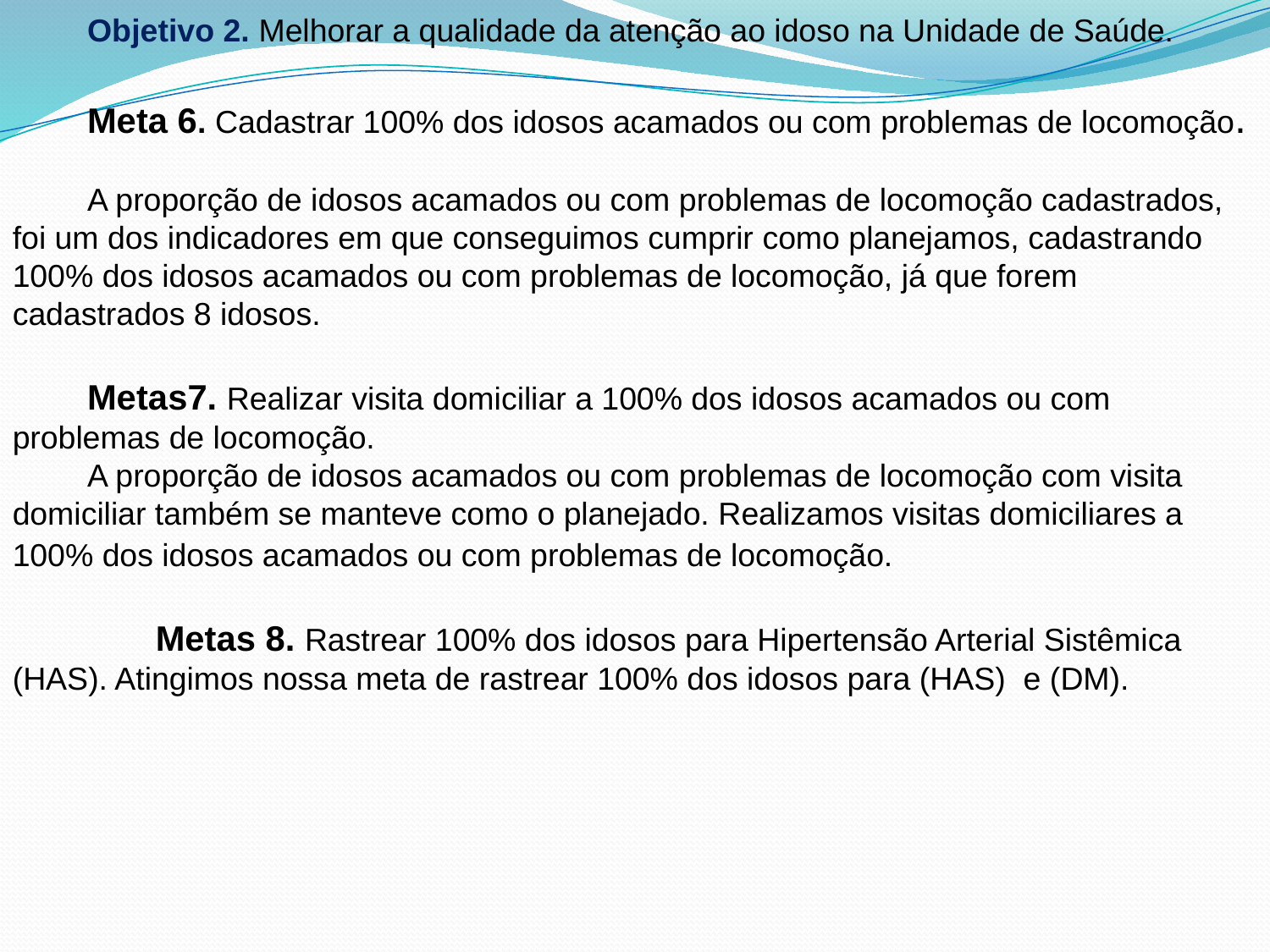

Objetivo 2. Melhorar a qualidade da atenção ao idoso na Unidade de Saúde.

Meta 6. Cadastrar 100% dos idosos acamados ou com problemas de locomoção.

A proporção de idosos acamados ou com problemas de locomoção cadastrados, foi um dos indicadores em que conseguimos cumprir como planejamos, cadastrando 100% dos idosos acamados ou com problemas de locomoção, já que forem cadastrados 8 idosos.

Metas7. Realizar visita domiciliar a 100% dos idosos acamados ou com problemas de locomoção.
A proporção de idosos acamados ou com problemas de locomoção com visita domiciliar também se manteve como o planejado. Realizamos visitas domiciliares a 100% dos idosos acamados ou com problemas de locomoção.

       Metas 8. Rastrear 100% dos idosos para Hipertensão Arterial Sistêmica (HAS). Atingimos nossa meta de rastrear 100% dos idosos para (HAS)  e (DM).